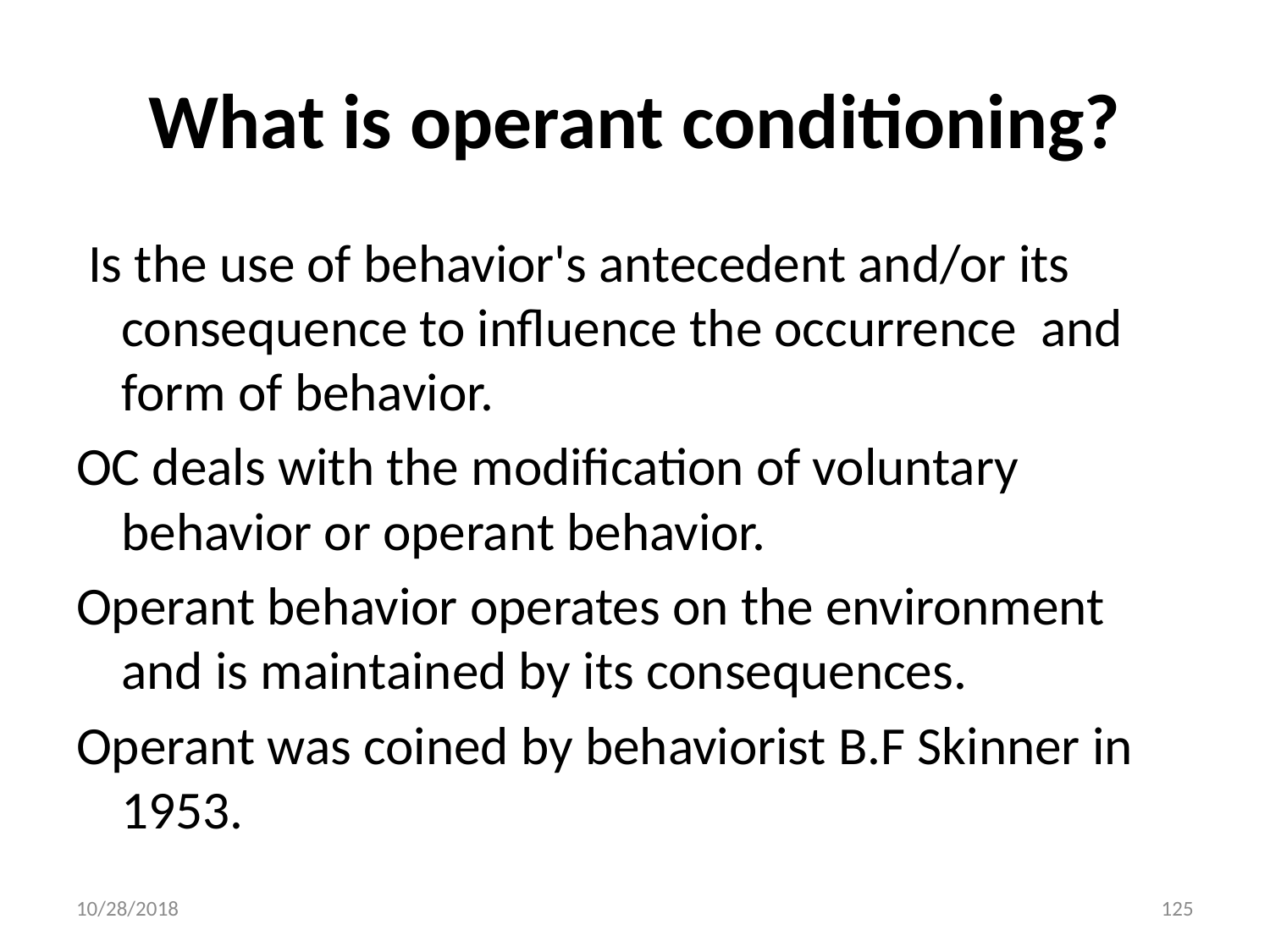

# What is operant conditioning?
 Is the use of behavior's antecedent and/or its consequence to influence the occurrence  and form of behavior.
OC deals with the modification of voluntary behavior or operant behavior.
Operant behavior operates on the environment and is maintained by its consequences.
Operant was coined by behaviorist B.F Skinner in 1953.
10/28/2018
125